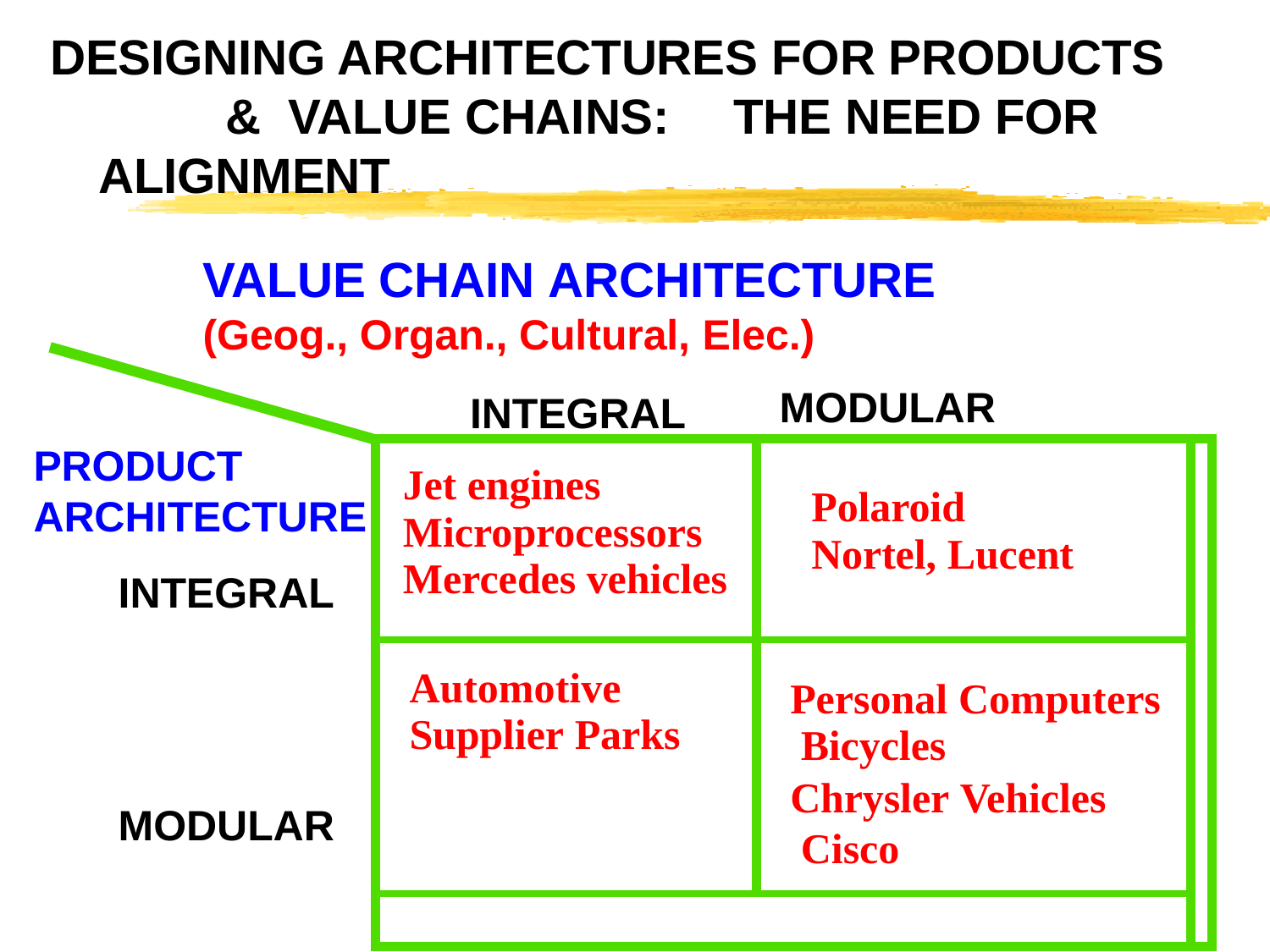

# DESIGNING ARCHITECTURES FOR PRODUCTS	&  VALUE CHAINS:	THE NEED FOR ALIGNMENT
VALUE CHAIN ARCHITECTURE
(Geog., Organ., Cultural, Elec.)

MODULAR
INTEGRAL
PRODUCT  ARCHITECTURE
INTEGRAL
| Jet engines Microprocessors Mercedes vehicles | Polaroid Nortel, Lucent |  |
| --- | --- | --- |
| Automotive Supplier Parks | Personal Computers Bicycles Chrysler Vehicles Cisco |  |
|  |  |  |
MODULAR